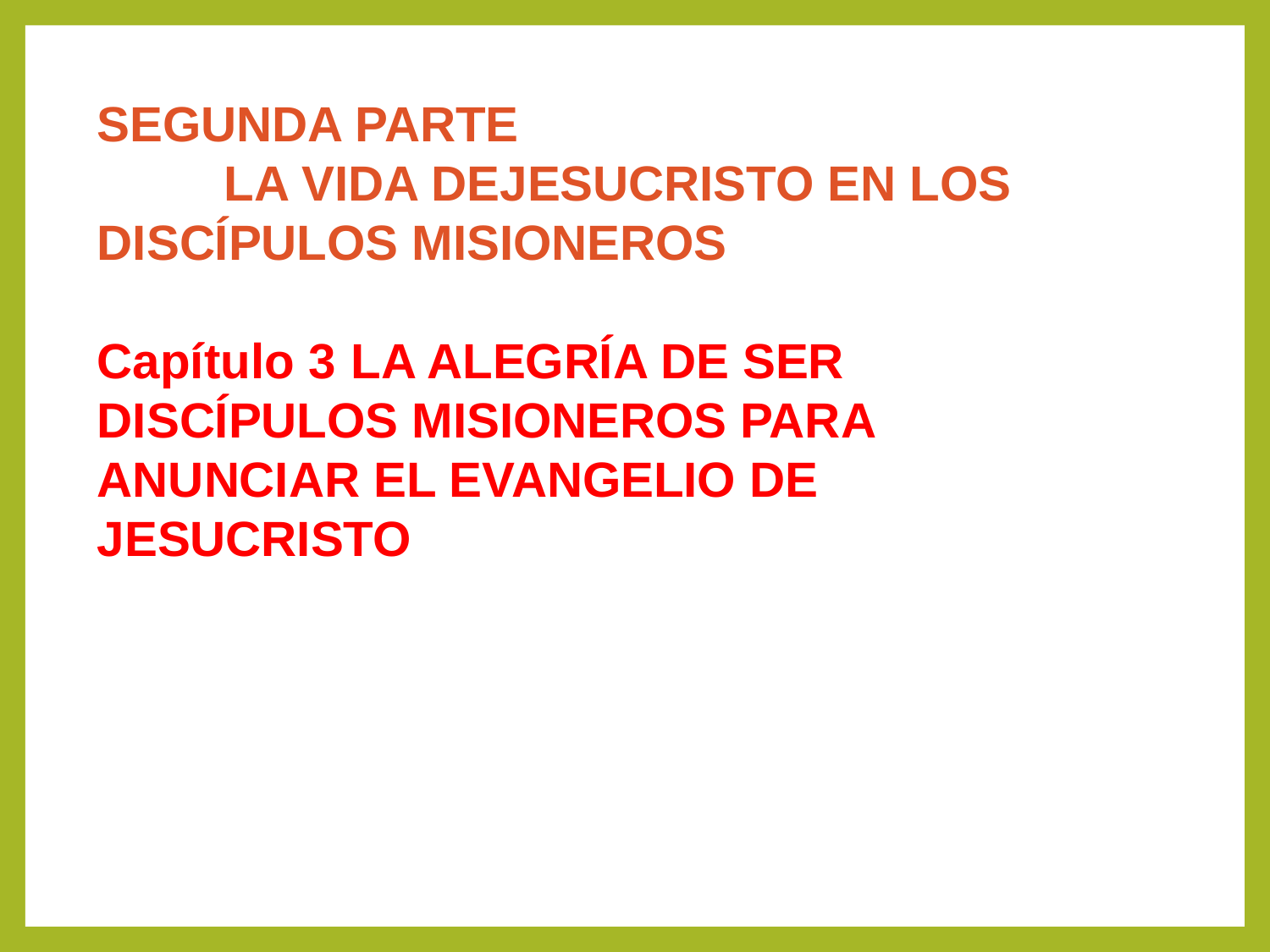

SEGUNDA PARTE
	LA VIDA DEJESUCRISTO EN LOS 	DISCÍPULOS MISIONEROS

Capítulo 3 	LA ALEGRÍA DE SER 		DISCÍPULOS MISIONEROS PARA 		ANUNCIAR EL EVANGELIO DE 	JESUCRISTO